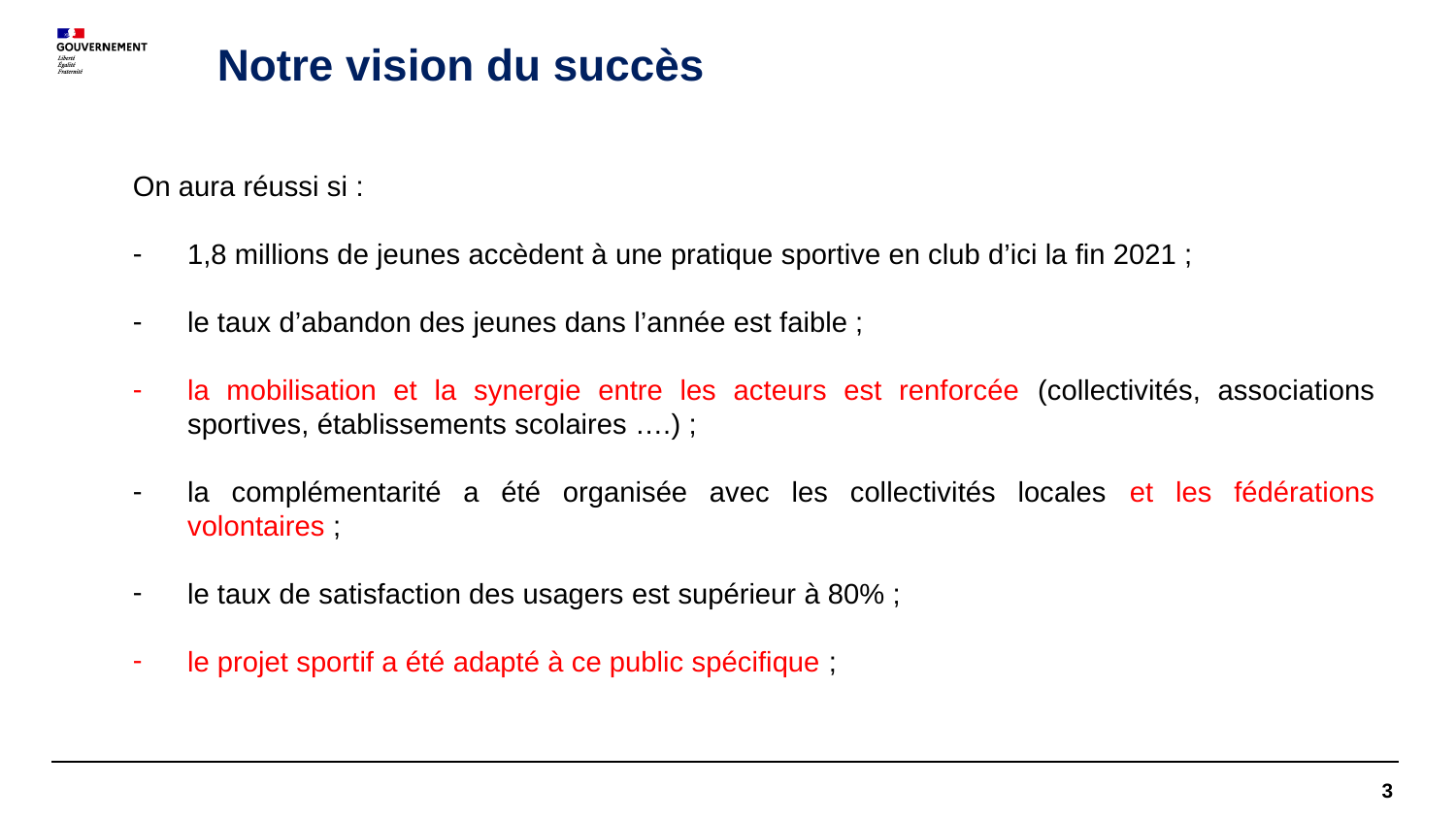

# Notre vision du succès
On aura réussi si :

1,8 millions de jeunes accèdent à une pratique sportive en club d’ici la fin 2021 ;

le taux d’abandon des jeunes dans l’année est faible ;

la mobilisation et la synergie entre les acteurs est renforcée (collectivités, associations sportives, établissements scolaires ….) ;

la complémentarité a été organisée avec les collectivités locales et les fédérations volontaires ;

le taux de satisfaction des usagers est supérieur à 80% ;

le projet sportif a été adapté à ce public spécifique ;

3